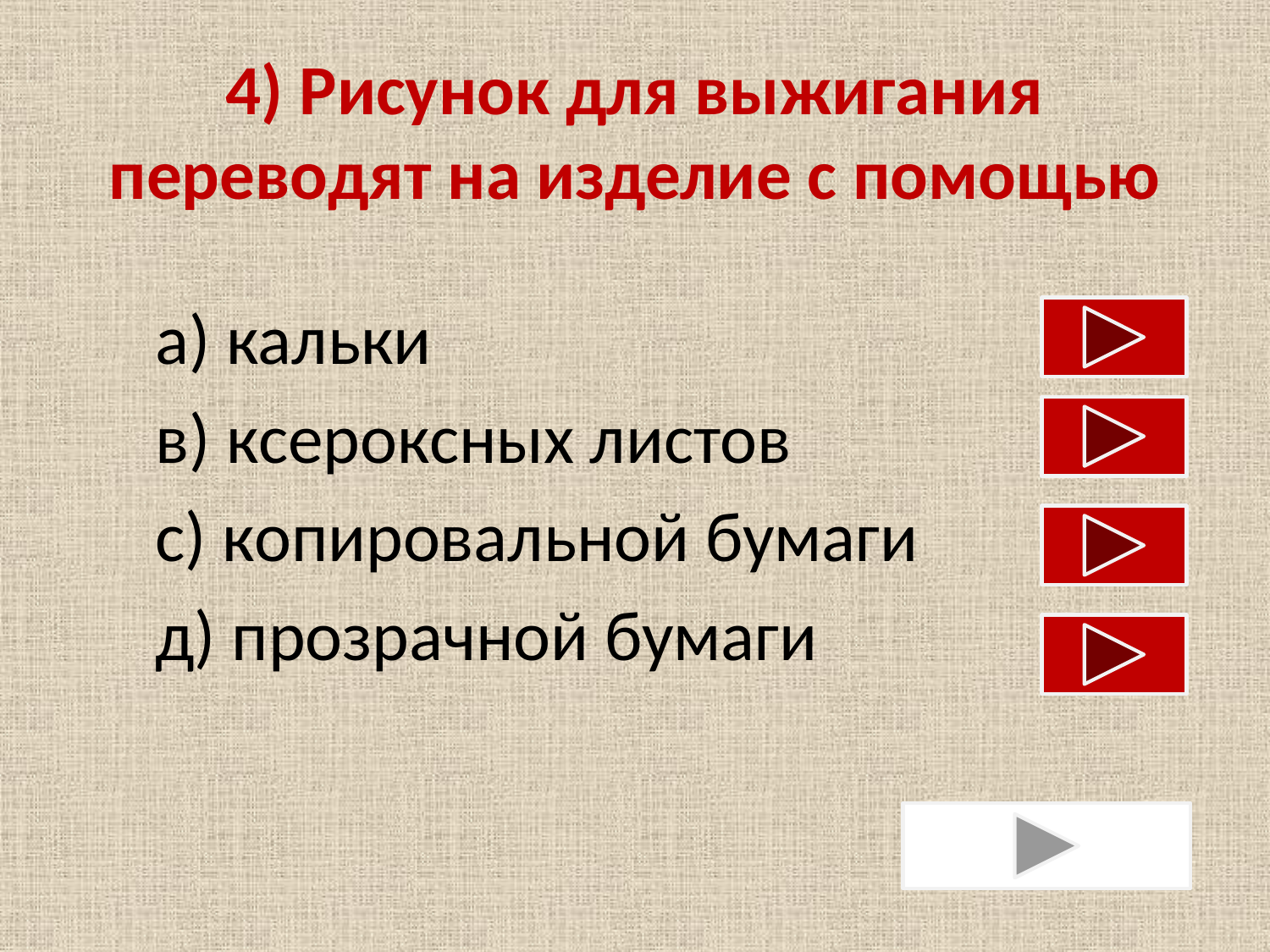

4) Рисунок для выжигания переводят на изделие с помощью
 a) кальки
 в) ксероксных листов
 с) копировальной бумаги
 д) прозрачной бумаги